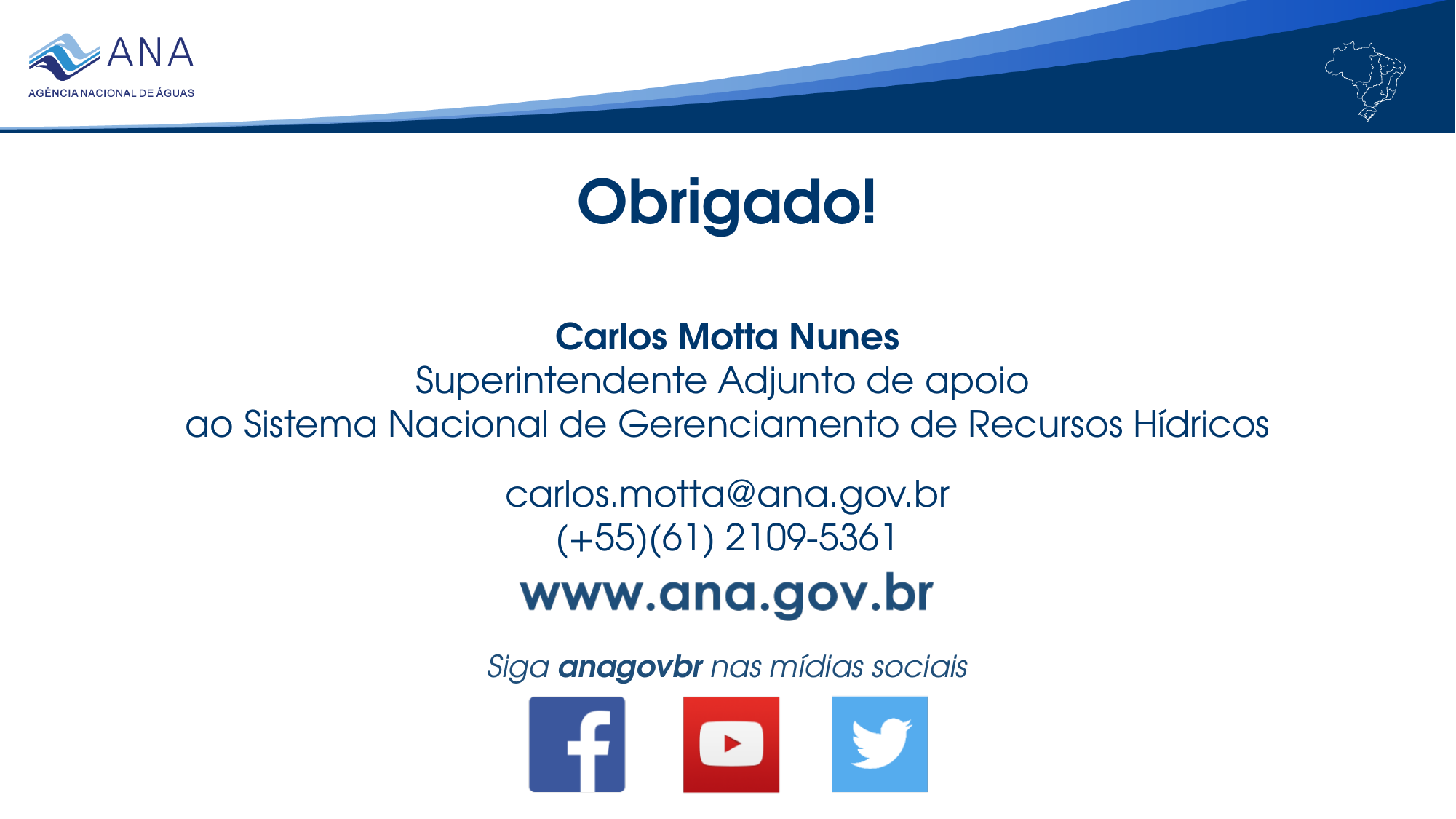

Obrigado!
Carlos Motta Nunes
Superintendente Adjunto de apoio
ao Sistema Nacional de Gerenciamento de Recursos Hídricos
carlos.motta@ana.gov.br
(+55)(61) 2109-5361